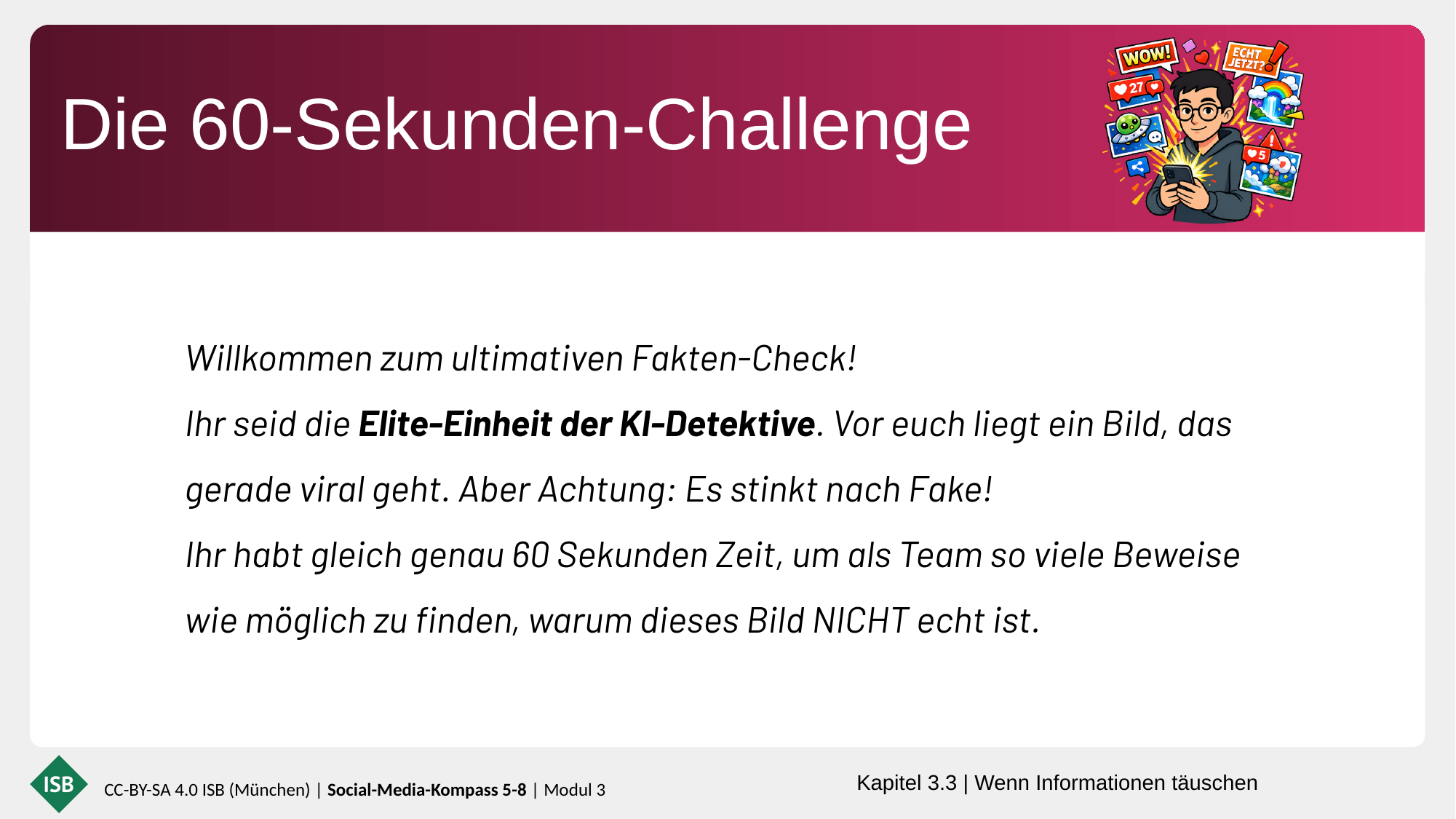

Die 60-Sekunden-Challenge

Willkommen zum ultimativen Fakten-Check!
Ihr seid die Elite-Einheit der KI-Detektive. Vor euch liegt ein Bild, das gerade viral geht. Aber Achtung: Es stinkt nach Fake!
Ihr habt gleich genau 60 Sekunden Zeit, um als Team so viele Beweise wie möglich zu finden, warum dieses Bild NICHT echt ist.

Kapitel 3.3 | Wenn Informationen täuschen